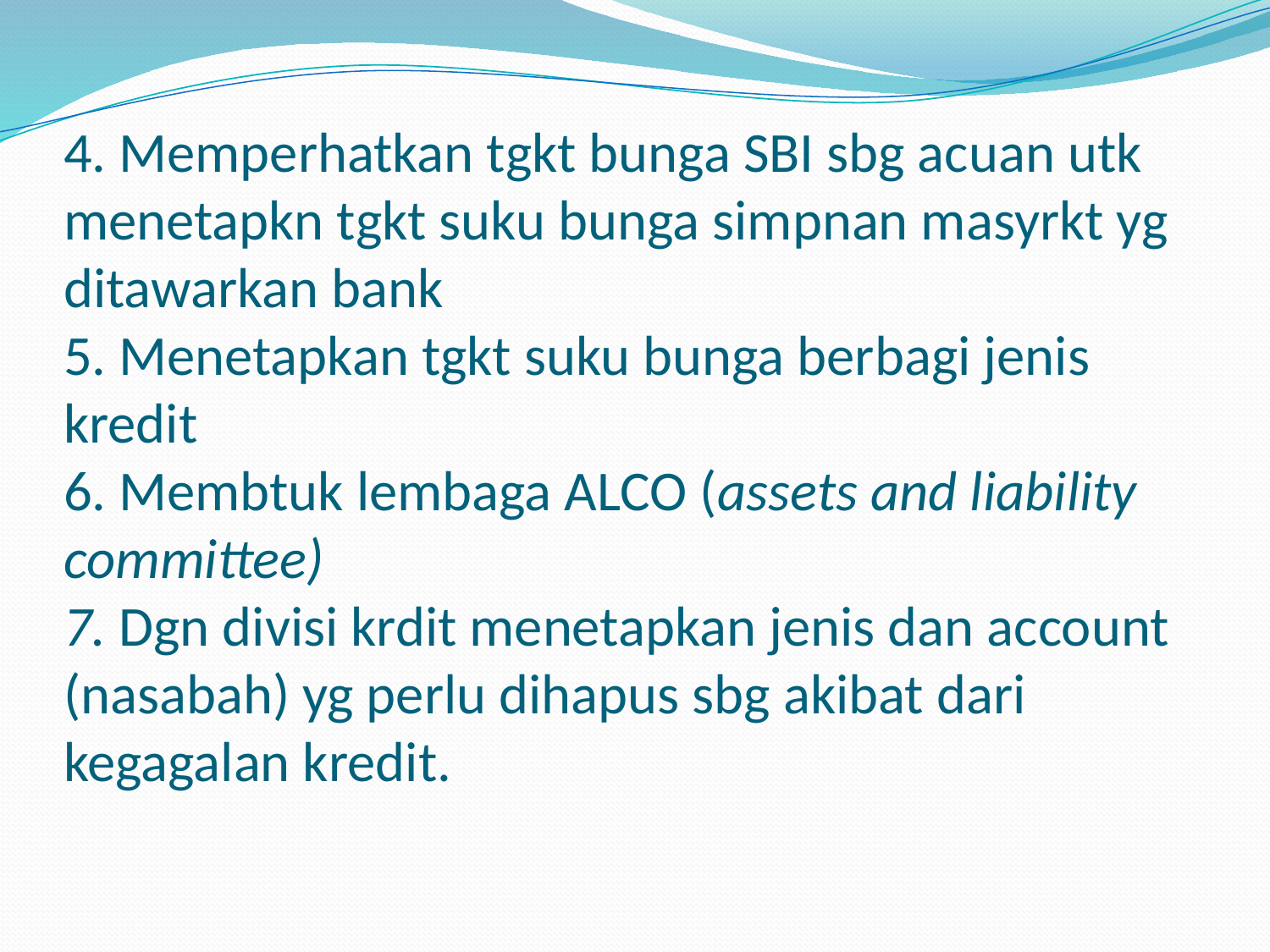

# 4. Memperhatkan tgkt bunga SBI sbg acuan utk menetapkn tgkt suku bunga simpnan masyrkt yg ditawarkan bank 5. Menetapkan tgkt suku bunga berbagi jenis kredit 6. Membtuk lembaga ALCO (assets and liability committee) 7. Dgn divisi krdit menetapkan jenis dan account (nasabah) yg perlu dihapus sbg akibat dari kegagalan kredit.